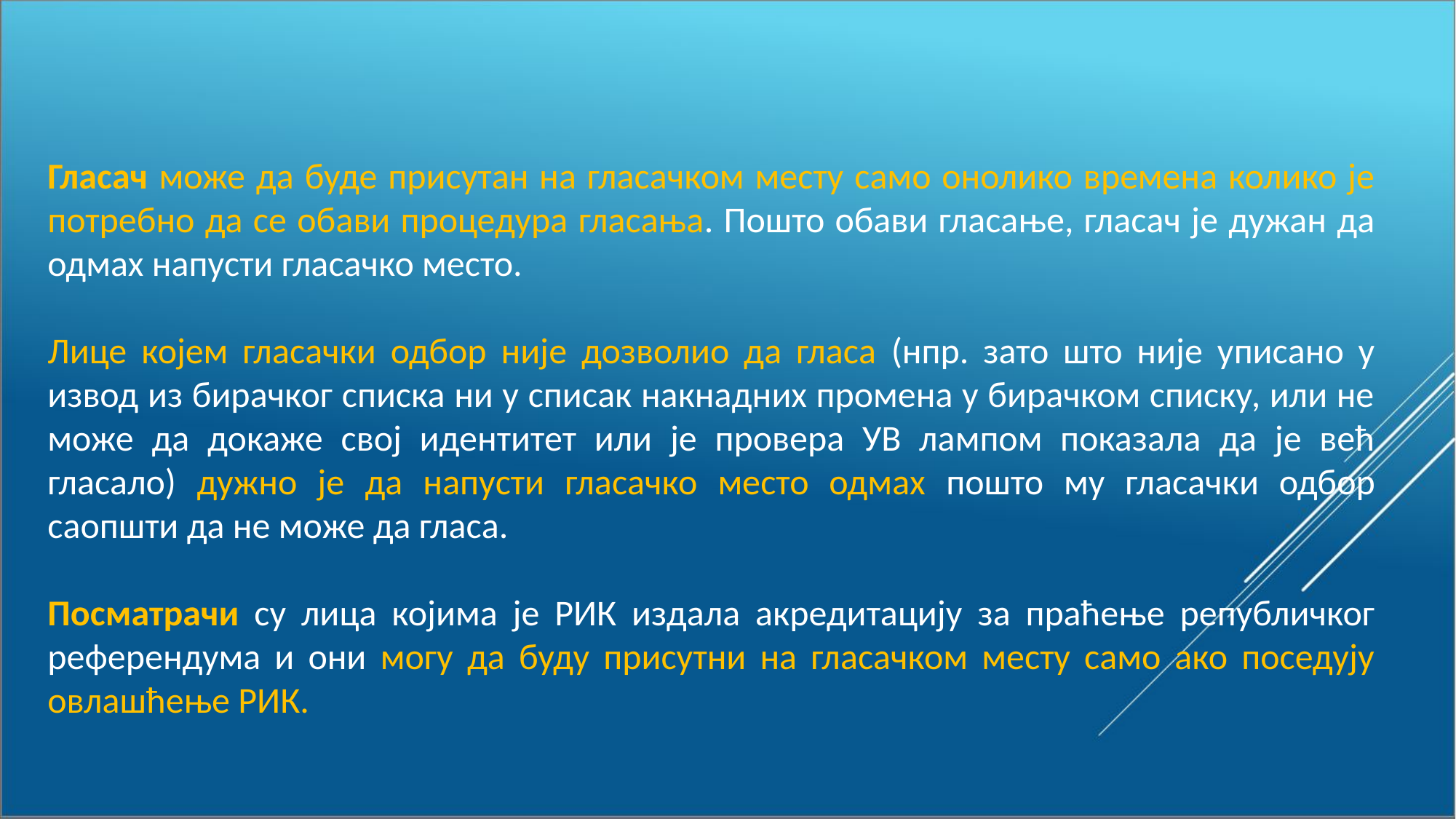

Гласач може да буде присутан на гласачком месту само онолико времена колико је потребно да се обави процедура гласања. Пошто обави гласање, гласач је дужан да одмах напусти гласачко место.

Лице којем гласачки одбор није дозволио да гласа (нпр. зато што није уписано у извод из бирачког списка ни у списак накнадних промена у бирачком списку, или не може да докаже свој идентитет или је провера УВ лампом показала да је већ гласало) дужно је да напусти гласачко место одмах пошто му гласачки одбор саопшти да не може да гласа.

Посматрачи су лица којима је РИК издала акредитацију за праћење републичког референдума и они могу да буду присутни на гласачком месту само ако поседују овлашћење РИК.